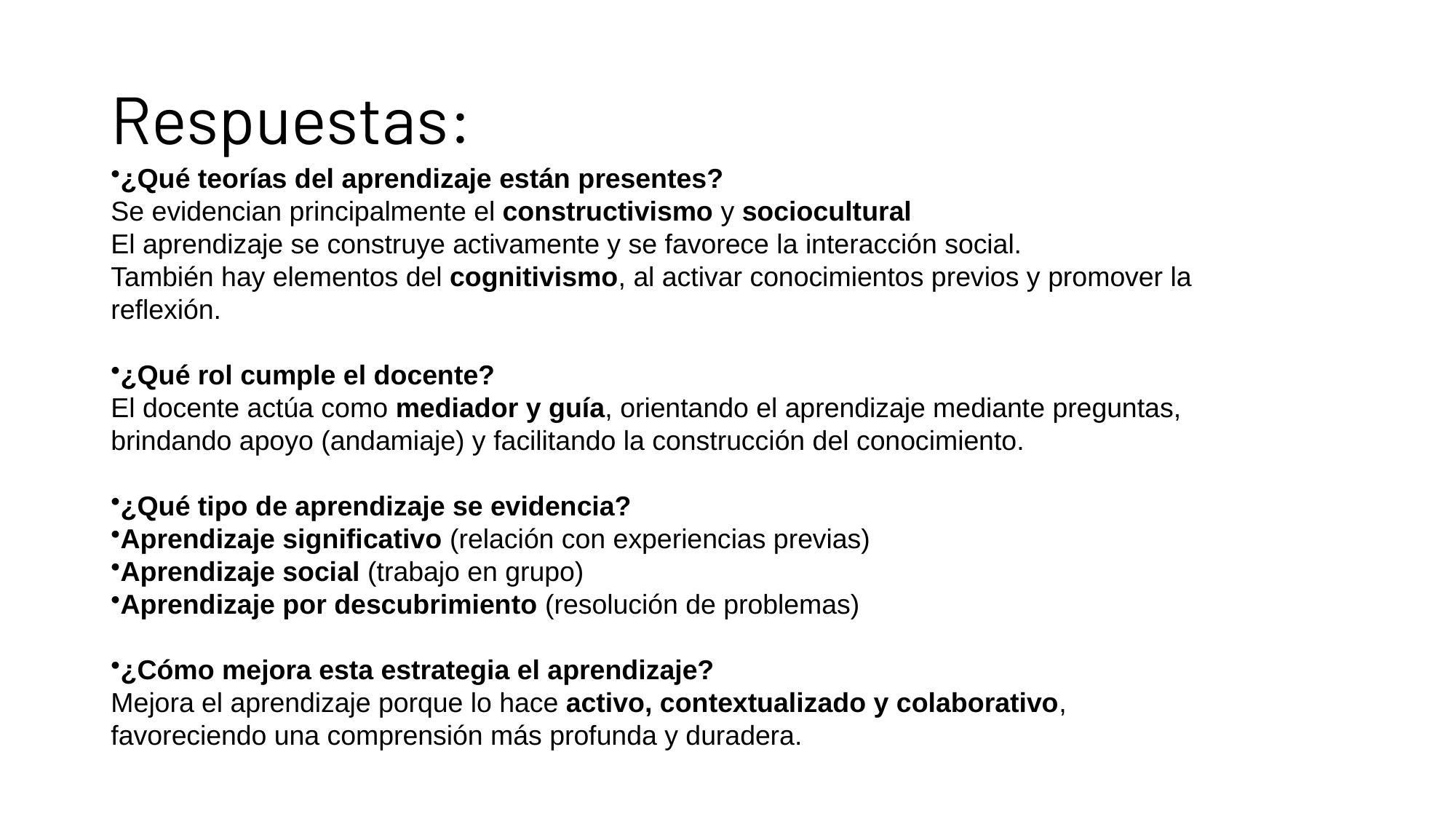

# Respuestas:
¿Qué teorías del aprendizaje están presentes?
Se evidencian principalmente el constructivismo y sociocultural
El aprendizaje se construye activamente y se favorece la interacción social.
También hay elementos del cognitivismo, al activar conocimientos previos y promover la reflexión.

¿Qué rol cumple el docente?
El docente actúa como mediador y guía, orientando el aprendizaje mediante preguntas, brindando apoyo (andamiaje) y facilitando la construcción del conocimiento.

¿Qué tipo de aprendizaje se evidencia?
Aprendizaje significativo (relación con experiencias previas)
Aprendizaje social (trabajo en grupo)
Aprendizaje por descubrimiento (resolución de problemas)

¿Cómo mejora esta estrategia el aprendizaje?
Mejora el aprendizaje porque lo hace activo, contextualizado y colaborativo, favoreciendo una comprensión más profunda y duradera.